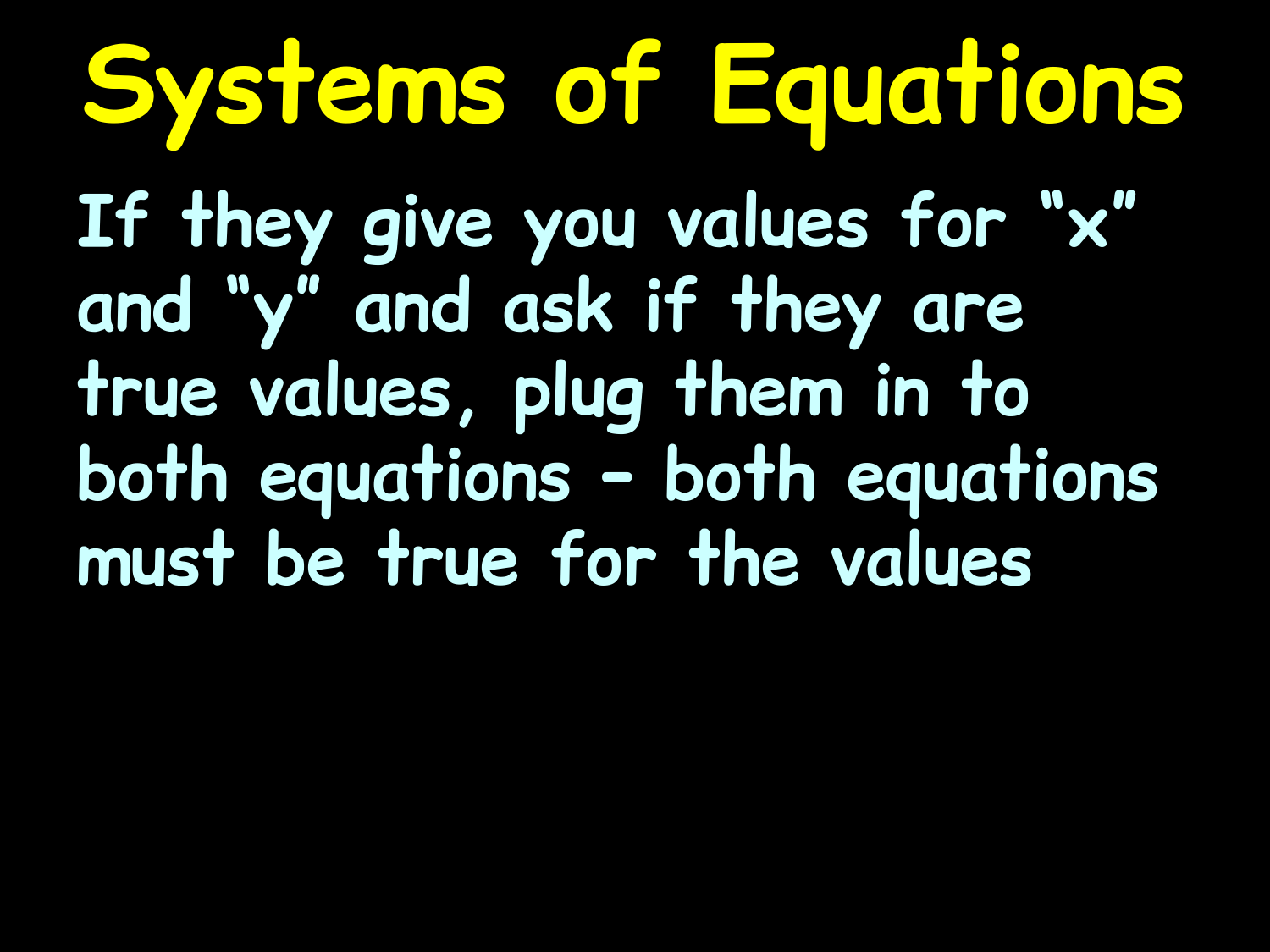

# Systems of Equations
If they give you values for “x” and “y” and ask if they are true values, plug them in to both equations – both equations must be true for the values